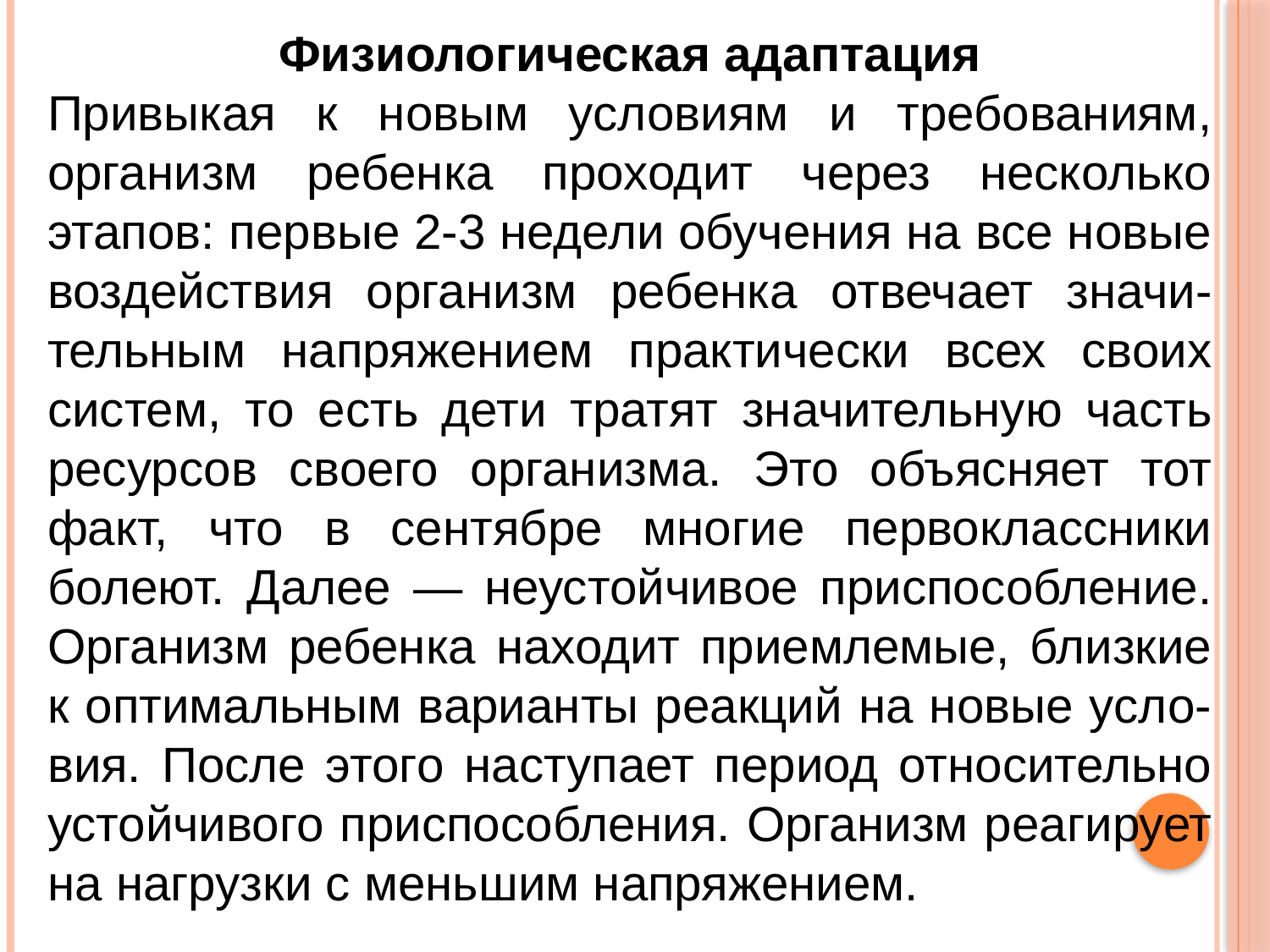

Физиологическая адаптация
Привыкая к новым условиям и требованиям, организм ребенка проходит через несколько этапов: первые 2-3 недели обучения на все новые воздействия организм ребенка отвечает значи-тельным напряжением практически всех своих систем, то есть дети тратят значительную часть ресурсов своего организма. Это объясняет тот факт, что в сентябре многие первоклассники болеют. Далее — неустойчивое приспособление. Организм ребенка находит приемлемые, близкие к оптимальным варианты реакций на новые усло-вия. После этого наступает период относительно устойчивого приспособления. Организм реагирует на нагрузки с меньшим напряжением.